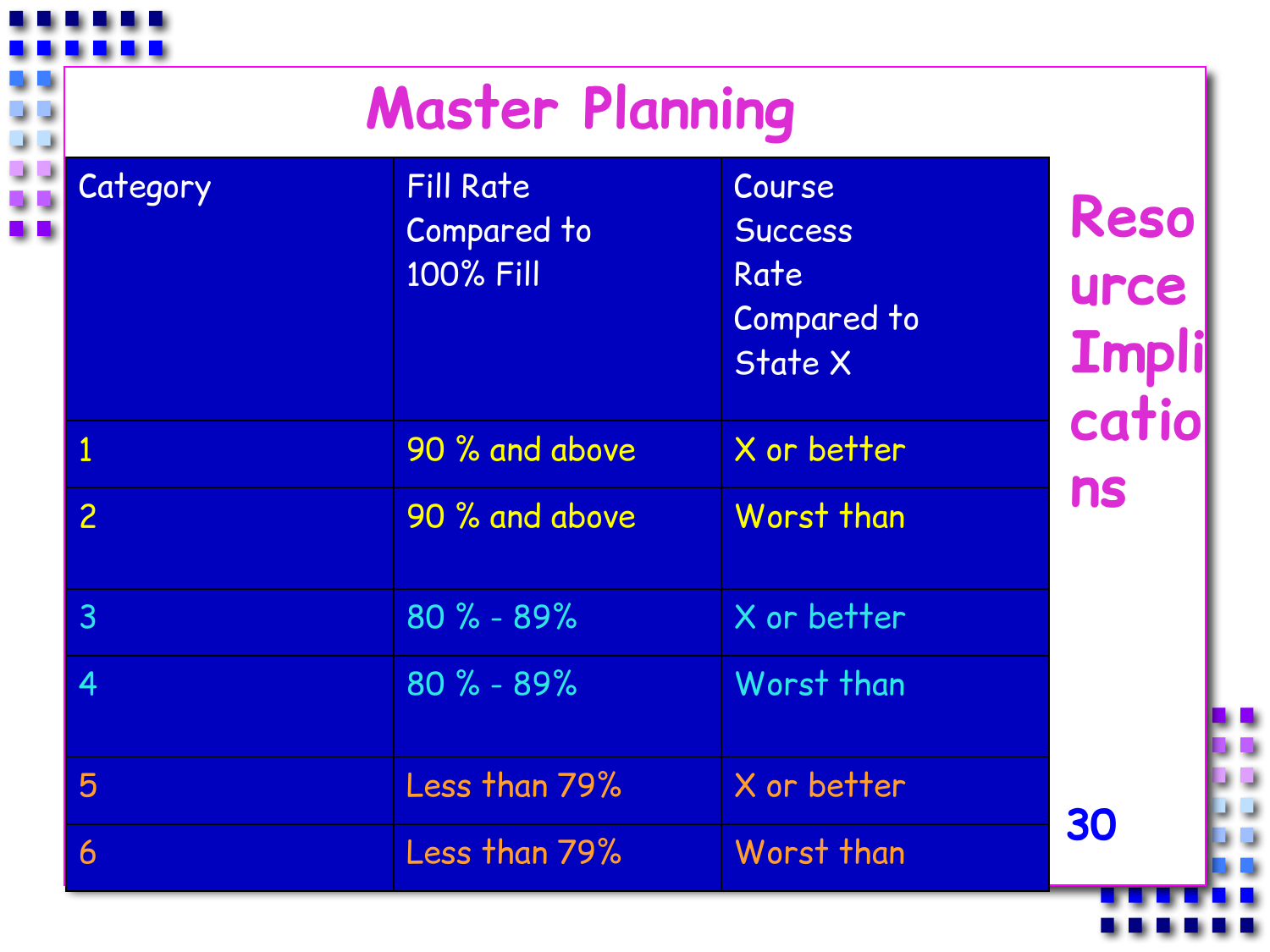

Master Planning
| Category | Fill Rate Compared to 100% Fill | Course Success Rate Compared to State X |
| --- | --- | --- |
| 1 | 90 % and above | X or better |
| 2 | 90 % and above | Worst than |
| 3 | 80 % - 89% | X or better |
| 4 | 80 % - 89% | Worst than |
| 5 | Less than 79% | X or better |
| 6 | Less than 79% | Worst than |
Resource Implications
30